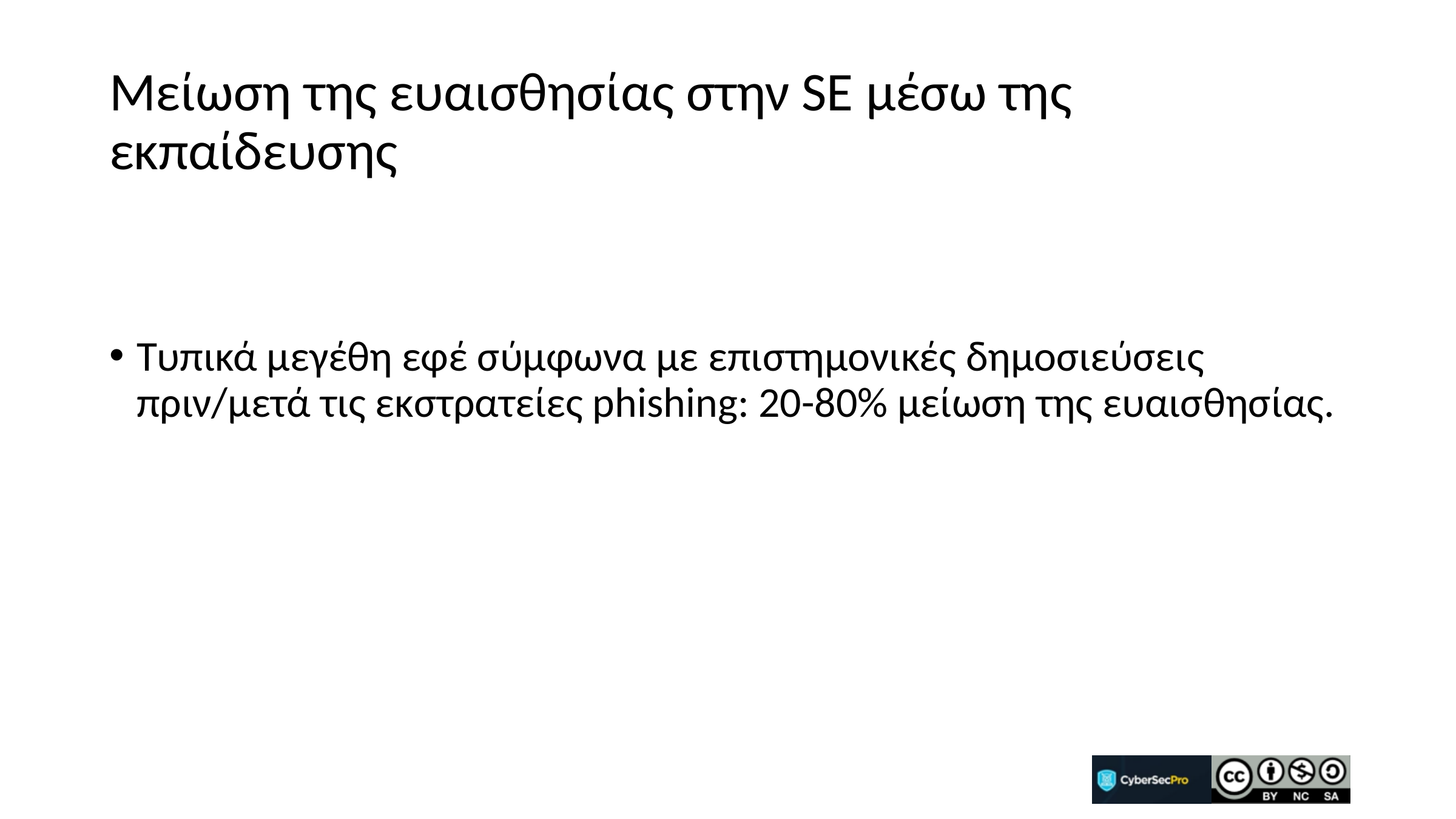

# Μείωση της ευαισθησίας στην SE μέσω της εκπαίδευσης

Τυπικά μεγέθη εφέ σύμφωνα με επιστημονικές δημοσιεύσεις πριν/μετά τις εκστρατείες phishing: 20-80% μείωση της ευαισθησίας.